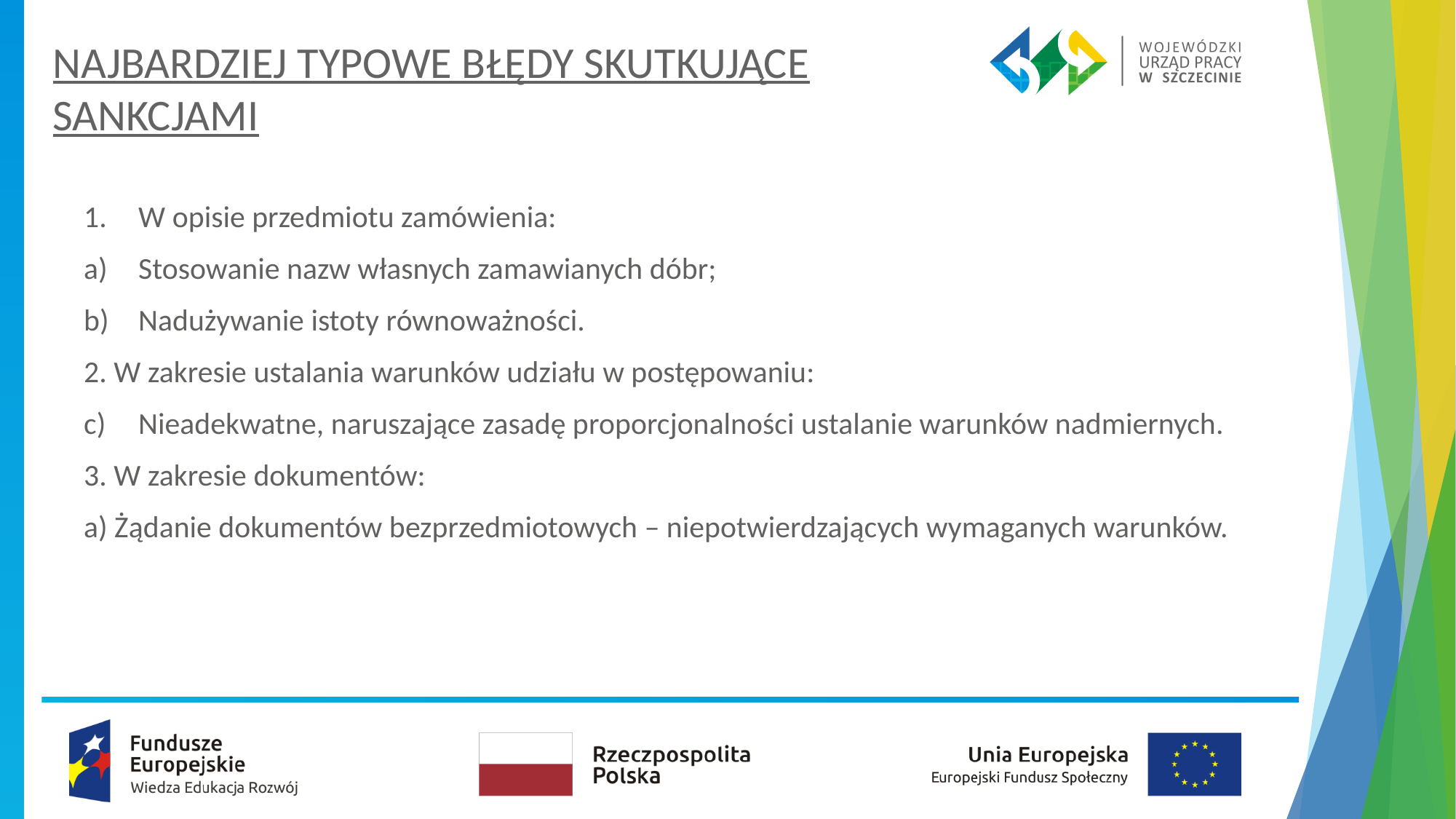

# NAJBARDZIEJ TYPOWE BŁĘDY SKUTKUJĄCE SANKCJAMI
W opisie przedmiotu zamówienia:
Stosowanie nazw własnych zamawianych dóbr;
Nadużywanie istoty równoważności.
2. W zakresie ustalania warunków udziału w postępowaniu:
Nieadekwatne, naruszające zasadę proporcjonalności ustalanie warunków nadmiernych.
3. W zakresie dokumentów:
a) Żądanie dokumentów bezprzedmiotowych – niepotwierdzających wymaganych warunków.